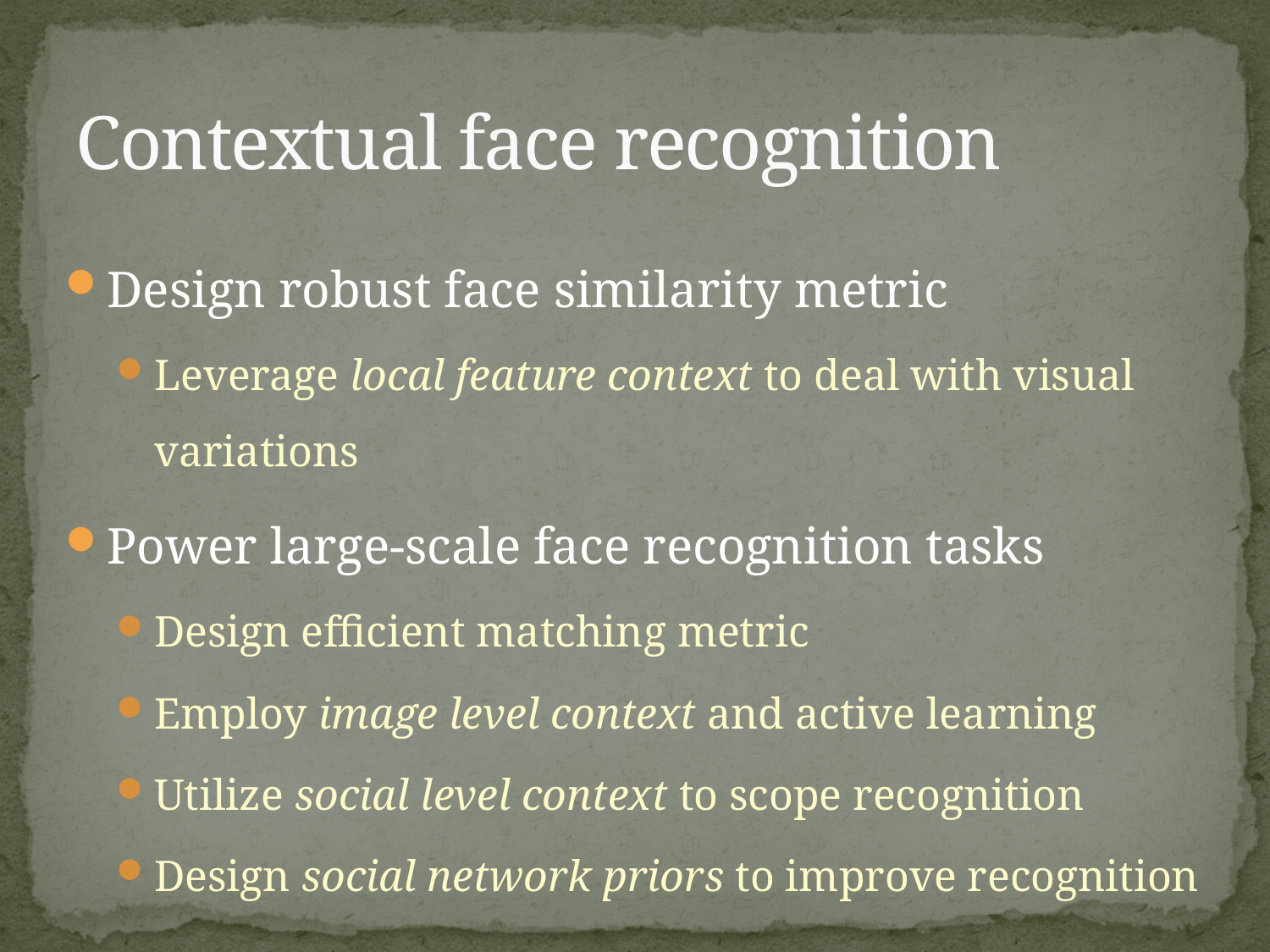

# Contextual face recognition
Design robust face similarity metric
Leverage local feature context to deal with visual variations
Power large-scale face recognition tasks
Design efficient matching metric
Employ image level context and active learning
Utilize social level context to scope recognition
Design social network priors to improve recognition